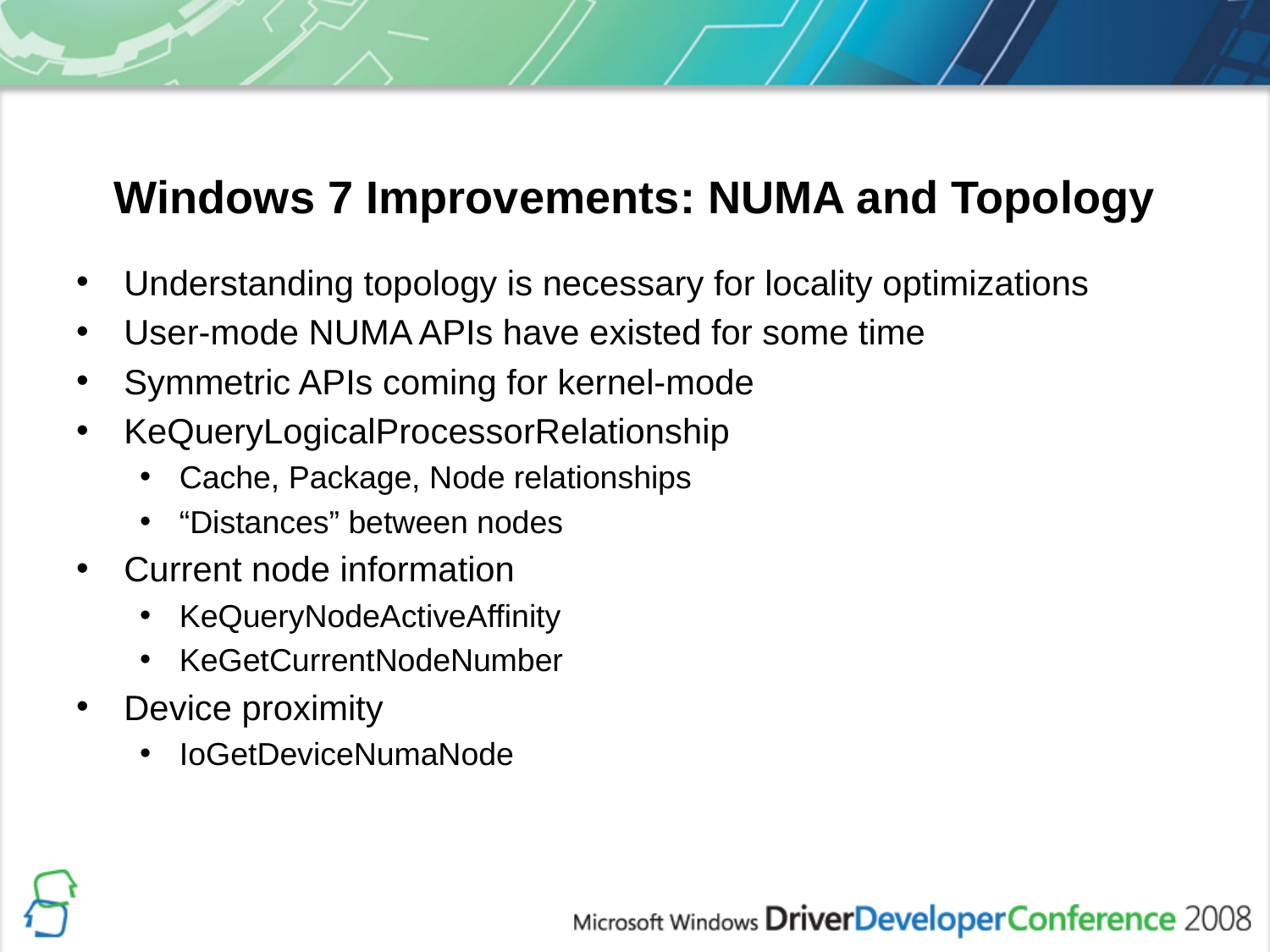

# Windows 7 Improvements: NUMA and Topology
Understanding topology is necessary for locality optimizations
User-mode NUMA APIs have existed for some time
Symmetric APIs coming for kernel-mode
KeQueryLogicalProcessorRelationship
Cache, Package, Node relationships
“Distances” between nodes
Current node information
KeQueryNodeActiveAffinity
KeGetCurrentNodeNumber
Device proximity
IoGetDeviceNumaNode